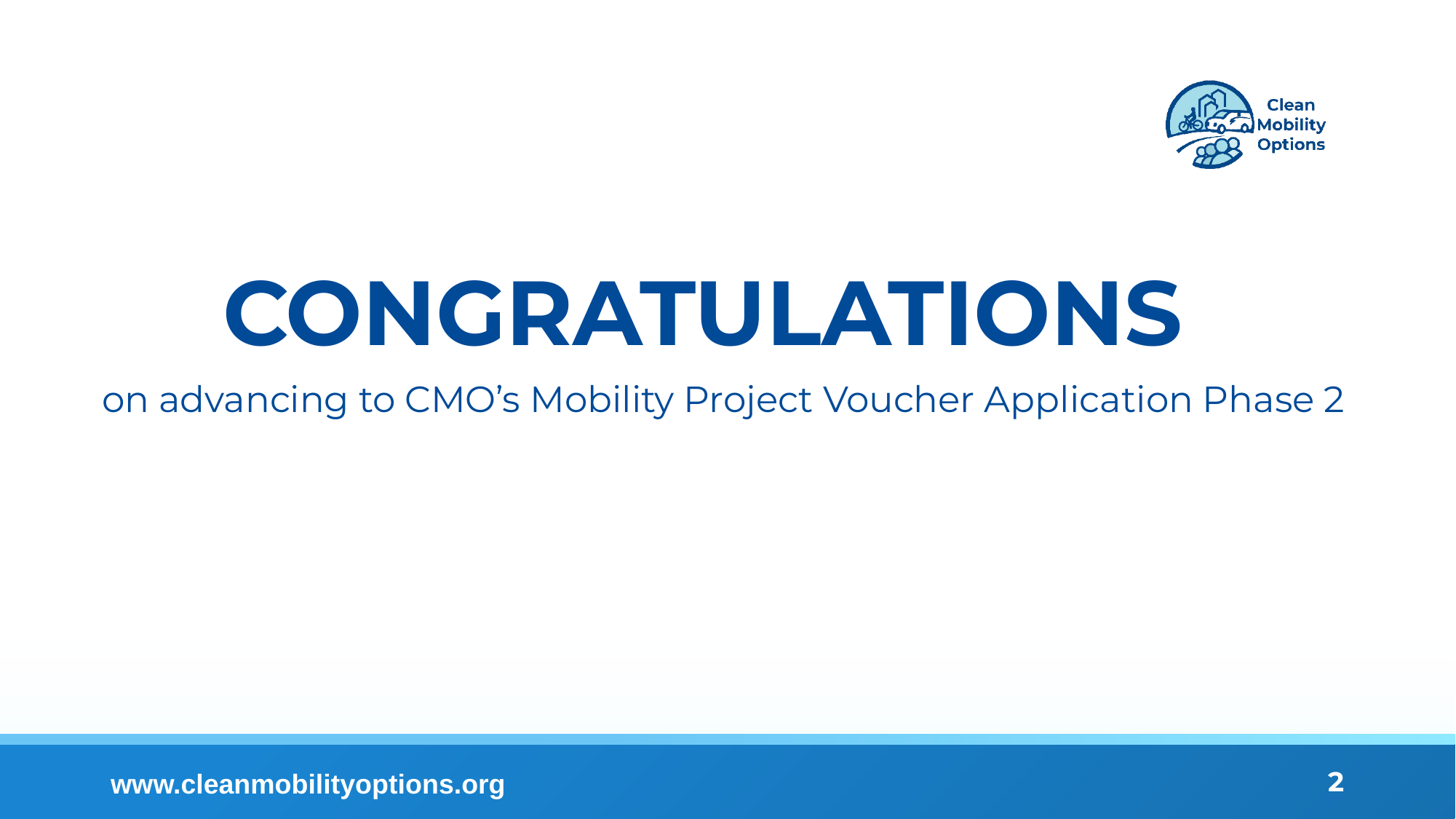

# CONGRATULATIONS
on advancing to CMO’s Mobility Project Voucher Application Phase 2
2